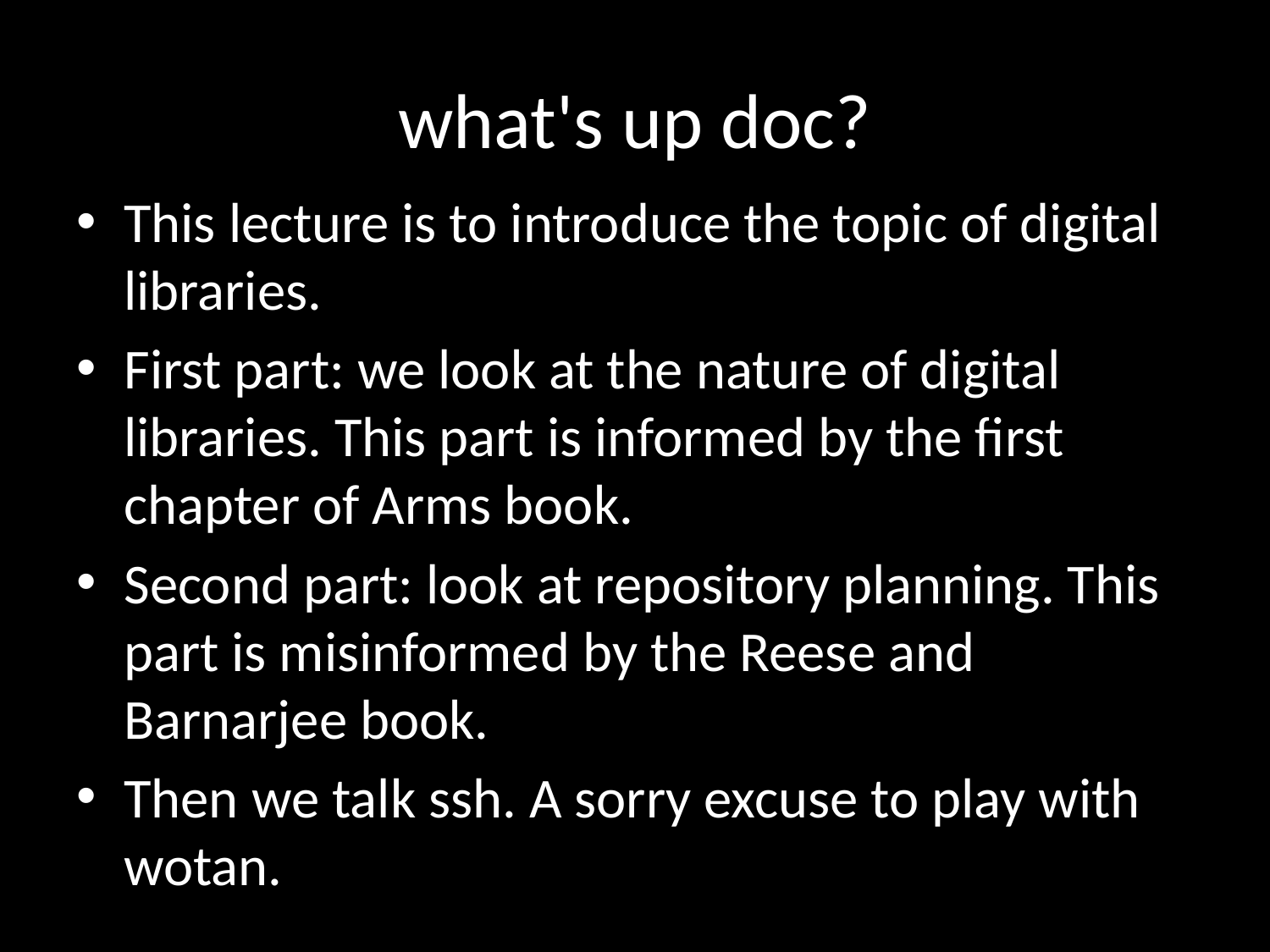

# what's up doc?
This lecture is to introduce the topic of digital libraries.
First part: we look at the nature of digital libraries. This part is informed by the first chapter of Arms book.
Second part: look at repository planning. This part is misinformed by the Reese and Barnarjee book.
Then we talk ssh. A sorry excuse to play with wotan.